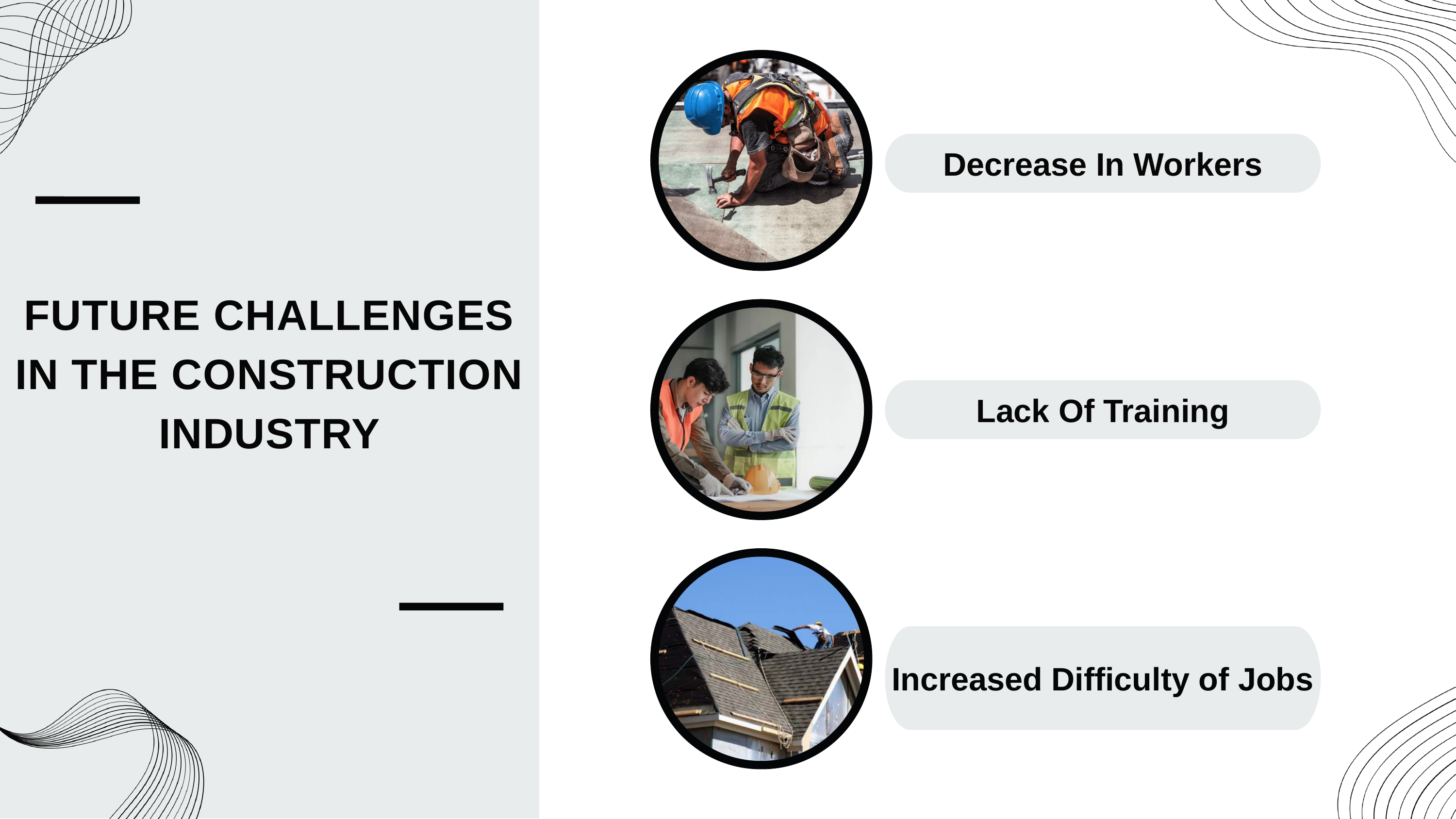

LOOKING TO THE FUTURE

Decrease In Workers

FUTURE CHALLENGES IN THE CONSTRUCTION INDUSTRY

Lack Of Training

Increased Difficulty of Jobs